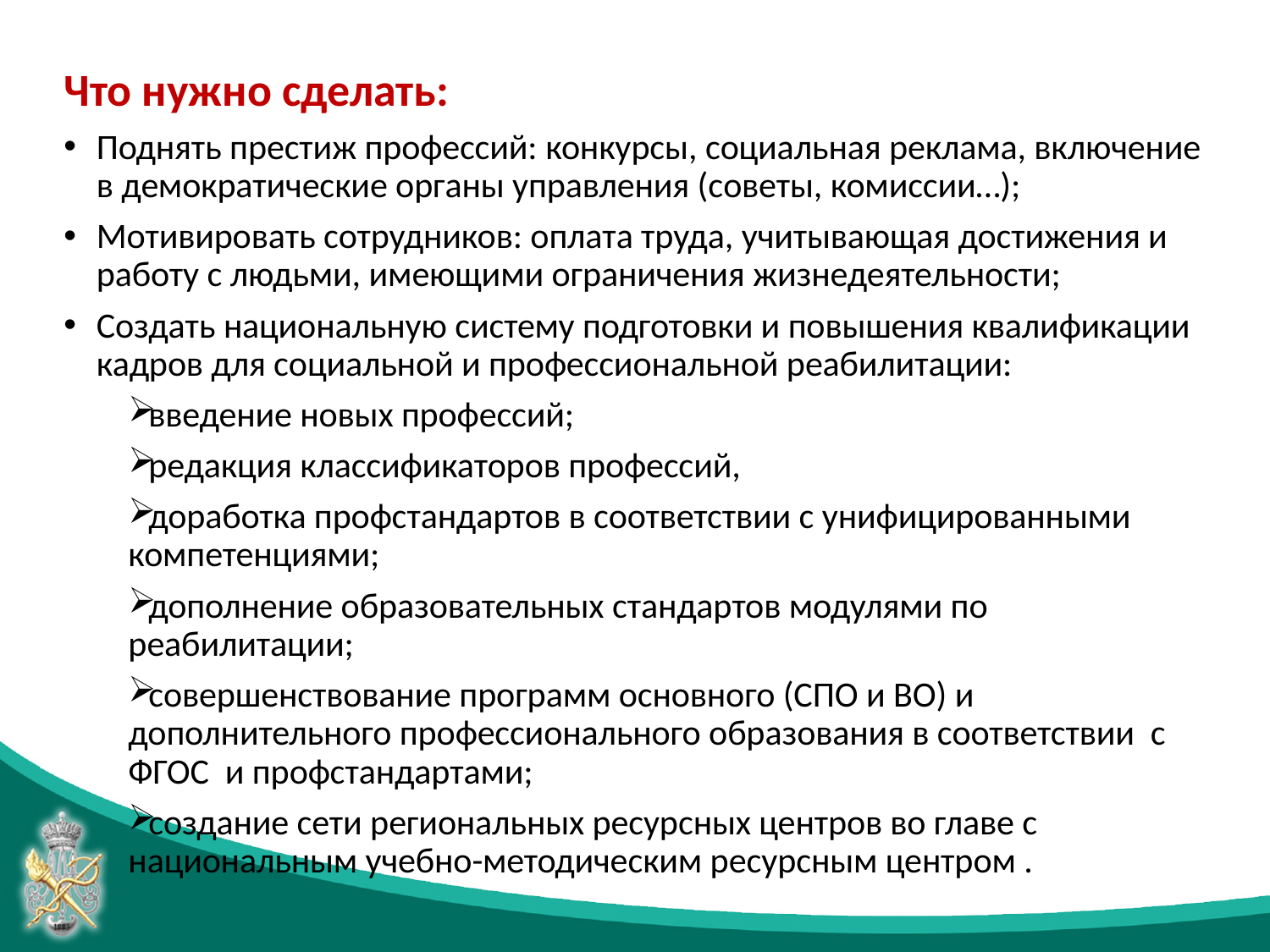

#
Что нужно сделать:
Поднять престиж профессий: конкурсы, социальная реклама, включение в демократические органы управления (советы, комиссии…);
Мотивировать сотрудников: оплата труда, учитывающая достижения и работу с людьми, имеющими ограничения жизнедеятельности;
Создать национальную систему подготовки и повышения квалификации кадров для социальной и профессиональной реабилитации:
введение новых профессий;
редакция классификаторов профессий,
доработка профстандартов в соответствии с унифицированными компетенциями;
дополнение образовательных стандартов модулями по реабилитации;
совершенствование программ основного (СПО и ВО) и дополнительного профессионального образования в соответствии  с ФГОС  и профстандартами;
создание сети региональных ресурсных центров во главе с национальным учебно-методическим ресурсным центром .